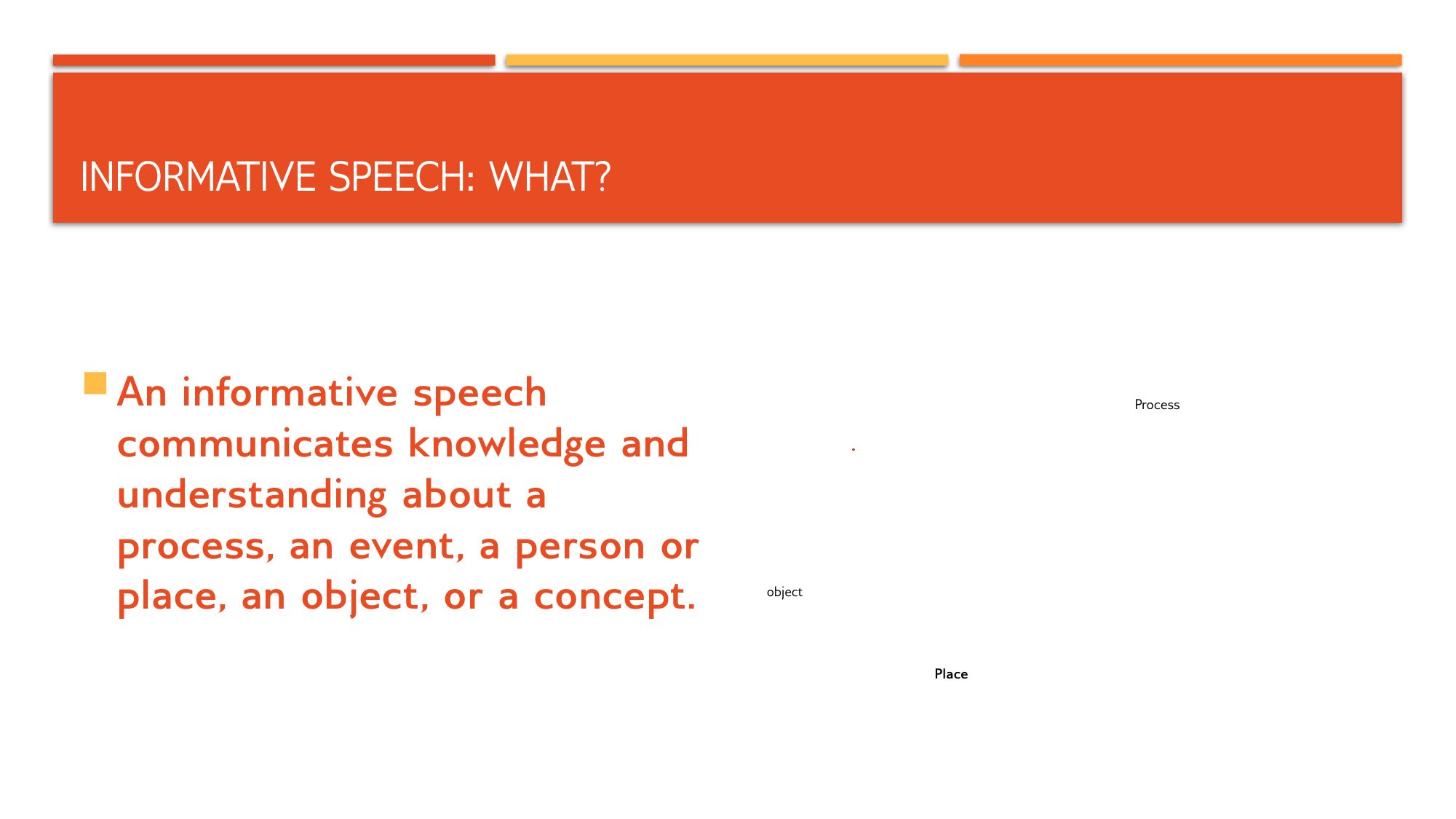

# Informative speech: What?
What?
Process
Event
object
person
Place

An informative speech communicates knowledge and understanding about a process, an event, a person or place, an object, or a concept.